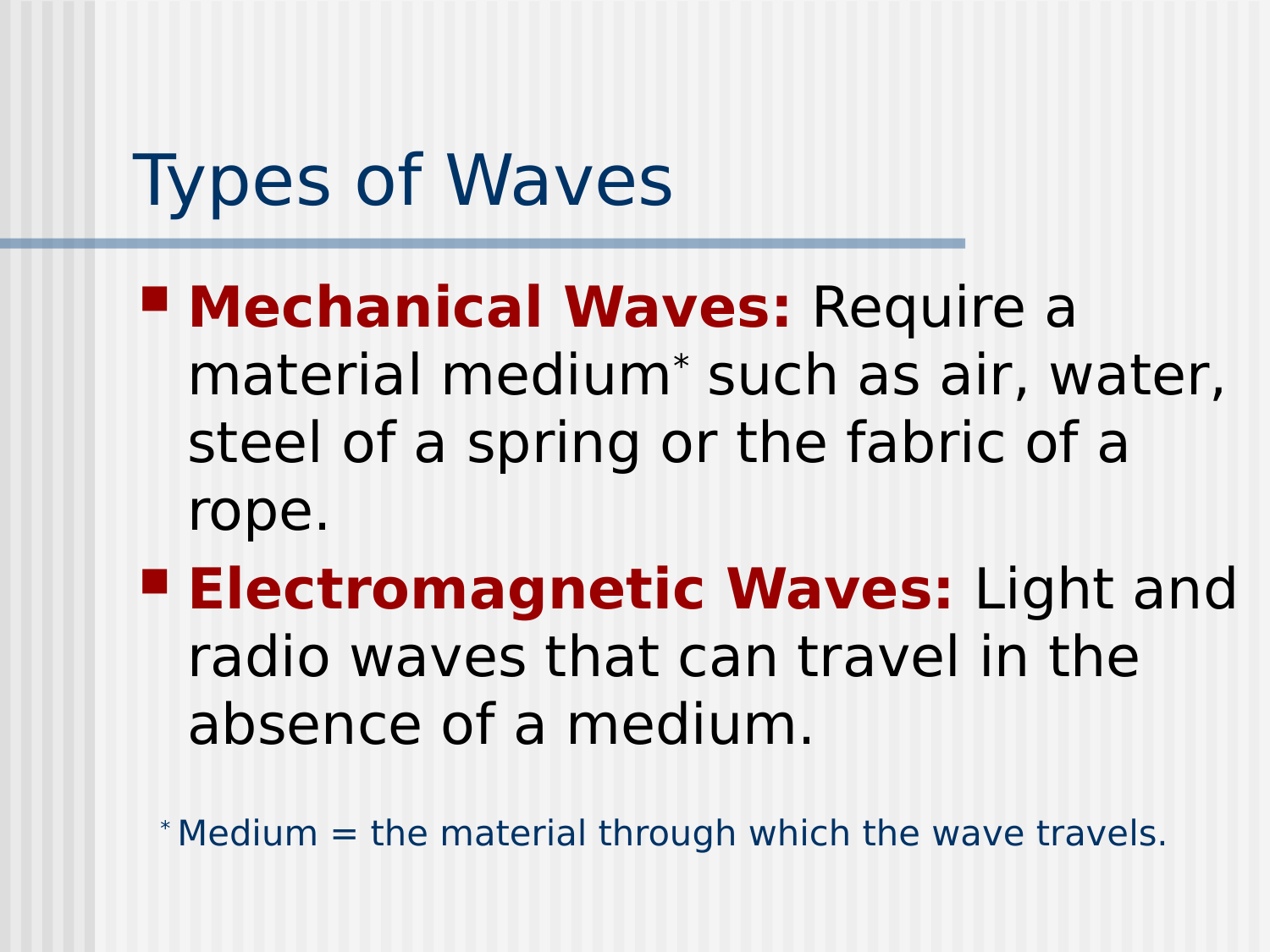

# Types of Waves
Mechanical Waves: Require a material medium* such as air, water, steel of a spring or the fabric of a rope.
Electromagnetic Waves: Light and radio waves that can travel in the absence of a medium.

* Medium = the material through which the wave travels.